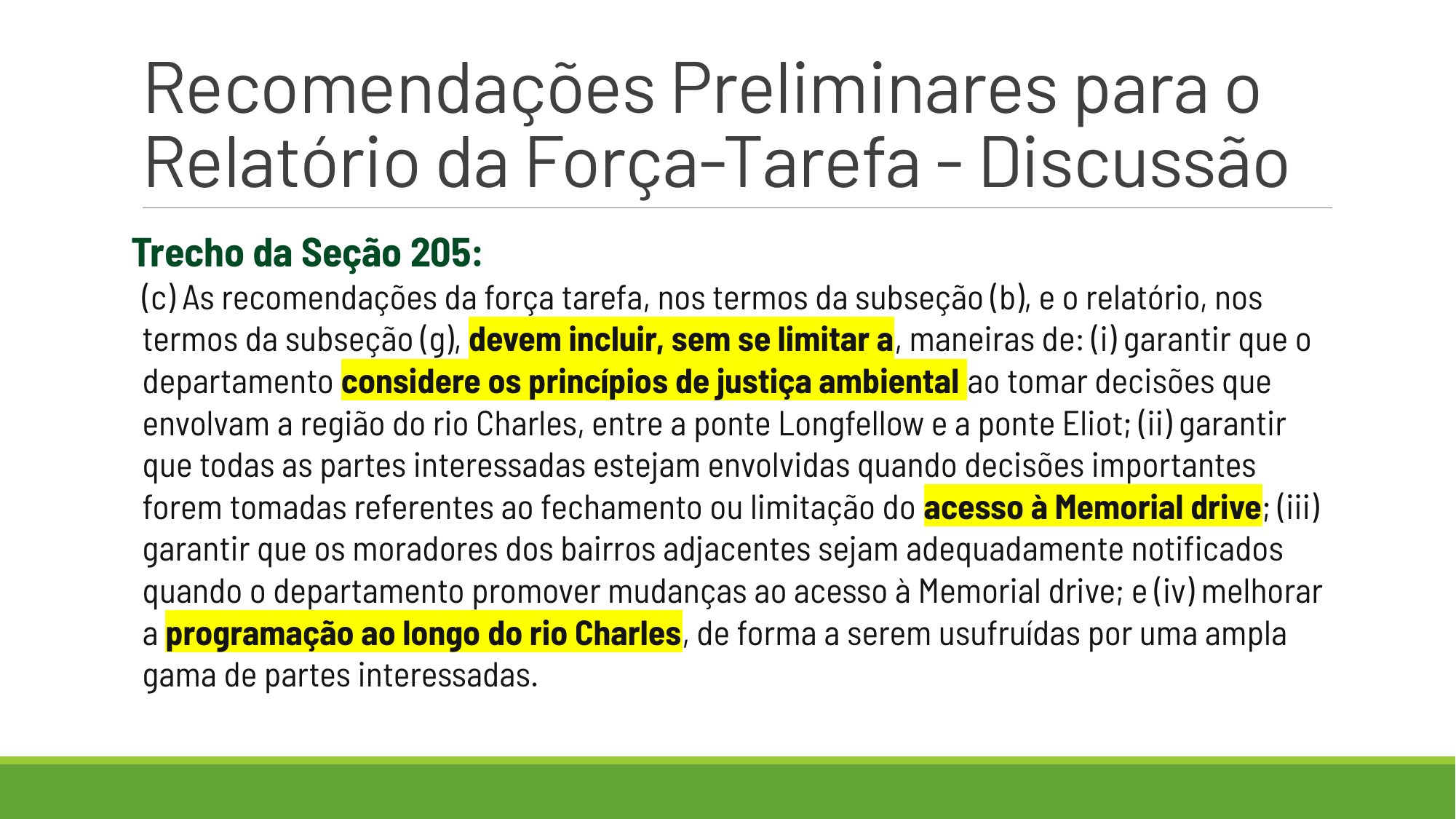

# Recomendações Preliminares para o Relatório da Força-Tarefa - Discussão
Trecho da Seção 205:
(c) As recomendações da força tarefa, nos termos da subseção (b), e o relatório, nos termos da subseção (g), devem incluir, sem se limitar a, maneiras de: (i) garantir que o departamento considere os princípios de justiça ambiental ao tomar decisões que envolvam a região do rio Charles, entre a ponte Longfellow e a ponte Eliot; (ii) garantir que todas as partes interessadas estejam envolvidas quando decisões importantes forem tomadas referentes ao fechamento ou limitação do acesso à Memorial drive; (iii) garantir que os moradores dos bairros adjacentes sejam adequadamente notificados quando o departamento promover mudanças ao acesso à Memorial drive; e (iv) melhorar a programação ao longo do rio Charles, de forma a serem usufruídas por uma ampla gama de partes interessadas.